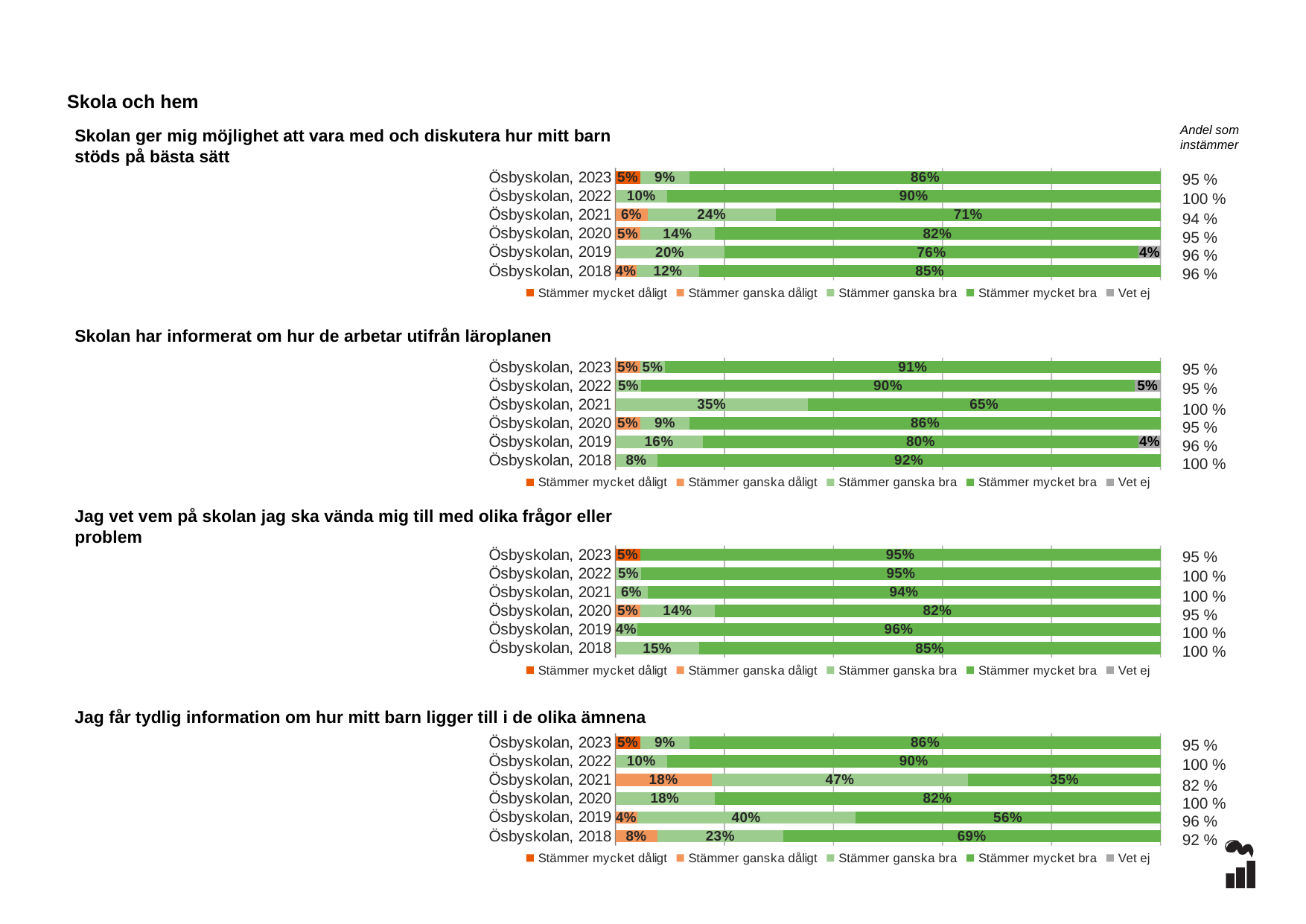

Skola och hem
Andel som instämmer
Skolan ger mig möjlighet att vara med och diskutera hur mitt barn stöds på bästa sätt

### Chart

| Category | Stämmer mycket dåligt | Stämmer ganska dåligt | Stämmer ganska bra | Stämmer mycket bra | Vet ej |
|---|---|---|---|---|---|
| Ösbyskolan, 2023 | 0.0455 | 0.0 | 0.0909 | 0.8636 | 0.0 |
| Ösbyskolan, 2022 | 0.0 | 0.0 | 0.0952 | 0.9048 | 0.0 |
| Ösbyskolan, 2021 | 0.0 | 0.0588 | 0.2353 | 0.7059 | 0.0 |
| Ösbyskolan, 2020 | 0.0 | 0.0455 | 0.1364 | 0.8182 | 0.0 |
| Ösbyskolan, 2019 | 0.0 | 0.0 | 0.2 | 0.76 | 0.04 |
| Ösbyskolan, 2018 | 0.0 | 0.0385 | 0.1154 | 0.8462 | 0.0 |
95 %
100 %
94 %
95 %
96 %
96 %

### Chart

| Category | Stämmer mycket dåligt | Stämmer ganska dåligt | Stämmer ganska bra | Stämmer mycket bra | Vet ej |
|---|---|---|---|---|---|
| Ösbyskolan, 2023 | 0.0 | 0.0455 | 0.0455 | 0.9091 | 0.0 |
| Ösbyskolan, 2022 | 0.0 | 0.0 | 0.0476 | 0.9048 | 0.0476 |
| Ösbyskolan, 2021 | 0.0 | 0.0 | 0.3529 | 0.6471 | 0.0 |
| Ösbyskolan, 2020 | 0.0 | 0.0455 | 0.0909 | 0.8636 | 0.0 |
| Ösbyskolan, 2019 | 0.0 | 0.0 | 0.16 | 0.8 | 0.04 |
| Ösbyskolan, 2018 | 0.0 | 0.0 | 0.0769 | 0.9231 | 0.0 |
Skolan har informerat om hur de arbetar utifrån läroplanen
95 %
95 %
100 %
95 %
96 %
100 %

### Chart

| Category | Stämmer mycket dåligt | Stämmer ganska dåligt | Stämmer ganska bra | Stämmer mycket bra | Vet ej |
|---|---|---|---|---|---|
| Ösbyskolan, 2023 | 0.0455 | 0.0 | 0.0 | 0.9545 | 0.0 |
| Ösbyskolan, 2022 | 0.0 | 0.0 | 0.0476 | 0.9524 | 0.0 |
| Ösbyskolan, 2021 | 0.0 | 0.0 | 0.0588 | 0.9412 | 0.0 |
| Ösbyskolan, 2020 | 0.0 | 0.0455 | 0.1364 | 0.8182 | 0.0 |
| Ösbyskolan, 2019 | 0.0 | 0.0 | 0.04 | 0.96 | 0.0 |
| Ösbyskolan, 2018 | 0.0 | 0.0 | 0.1538 | 0.8462 | 0.0 |
Jag vet vem på skolan jag ska vända mig till med olika frågor eller problem
95 %
100 %
100 %
95 %
100 %
100 %

### Chart

| Category | Stämmer mycket dåligt | Stämmer ganska dåligt | Stämmer ganska bra | Stämmer mycket bra | Vet ej |
|---|---|---|---|---|---|
| Ösbyskolan, 2023 | 0.0455 | 0.0 | 0.0909 | 0.8636 | 0.0 |
| Ösbyskolan, 2022 | 0.0 | 0.0 | 0.0952 | 0.9048 | 0.0 |
| Ösbyskolan, 2021 | 0.0 | 0.1765 | 0.4706 | 0.3529 | 0.0 |
| Ösbyskolan, 2020 | 0.0 | 0.0 | 0.1818 | 0.8182 | 0.0 |
| Ösbyskolan, 2019 | 0.0 | 0.04 | 0.4 | 0.56 | 0.0 |
| Ösbyskolan, 2018 | 0.0 | 0.0769 | 0.2308 | 0.6923 | 0.0 |
Jag får tydlig information om hur mitt barn ligger till i de olika ämnena
95 %
100 %
82 %
100 %
96 %
92 %